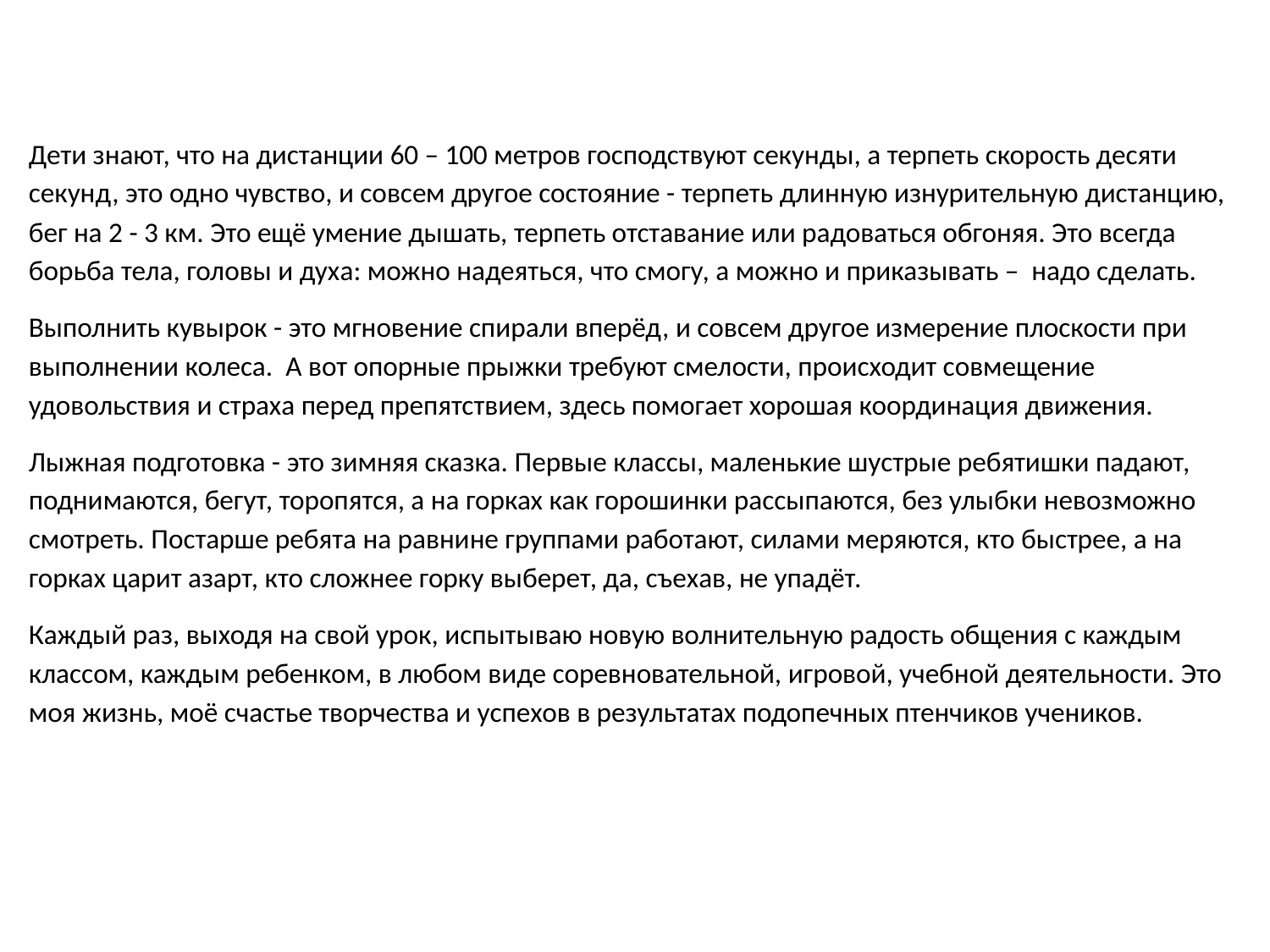

Дети знают, что на дистанции 60 – 100 метров господствуют секунды, а терпеть скорость десяти секунд, это одно чувство, и совсем другое состояние - терпеть длинную изнурительную дистанцию, бег на 2 - 3 км. Это ещё умение дышать, терпеть отставание или радоваться обгоняя. Это всегда борьба тела, головы и духа: можно надеяться, что смогу, а можно и приказывать –  надо сделать.
Выполнить кувырок - это мгновение спирали вперёд, и совсем другое измерение плоскости при выполнении колеса.  А вот опорные прыжки требуют смелости, происходит совмещение удовольствия и страха перед препятствием, здесь помогает хорошая координация движения.
Лыжная подготовка - это зимняя сказка. Первые классы, маленькие шустрые ребятишки падают, поднимаются, бегут, торопятся, а на горках как горошинки рассыпаются, без улыбки невозможно смотреть. Постарше ребята на равнине группами работают, силами меряются, кто быстрее, а на горках царит азарт, кто сложнее горку выберет, да, съехав, не упадёт.
Каждый раз, выходя на свой урок, испытываю новую волнительную радость общения с каждым классом, каждым ребенком, в любом виде соревновательной, игровой, учебной деятельности. Это моя жизнь, моё счастье творчества и успехов в результатах подопечных птенчиков учеников.